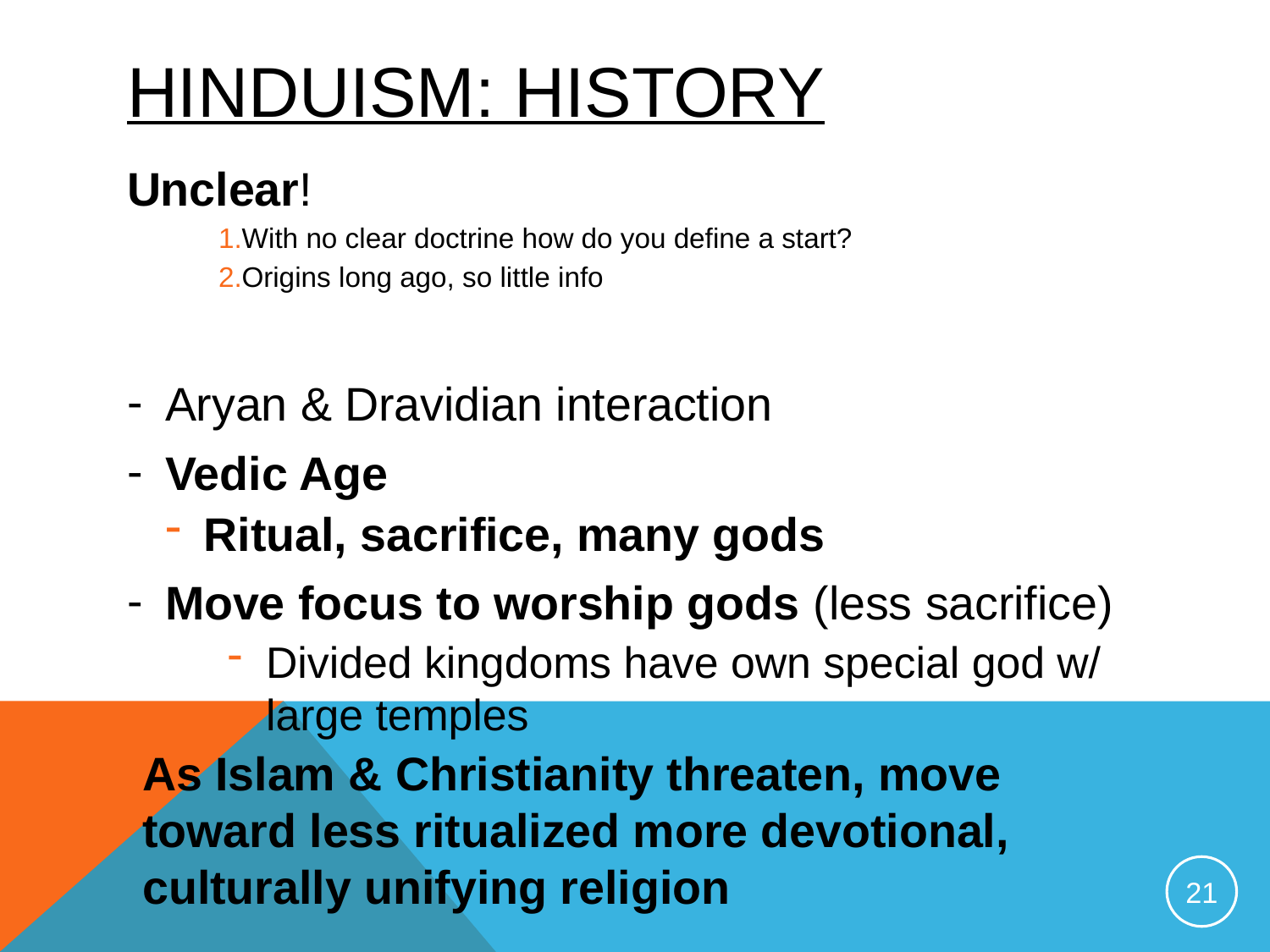

# Hinduism: History
Unclear!
With no clear doctrine how do you define a start?
Origins long ago, so little info

Aryan & Dravidian interaction
Vedic Age
Ritual, sacrifice, many gods
Move focus to worship gods (less sacrifice)
Divided kingdoms have own special god w/ large temples
As Islam & Christianity threaten, move toward less ritualized more devotional, culturally unifying religion

21